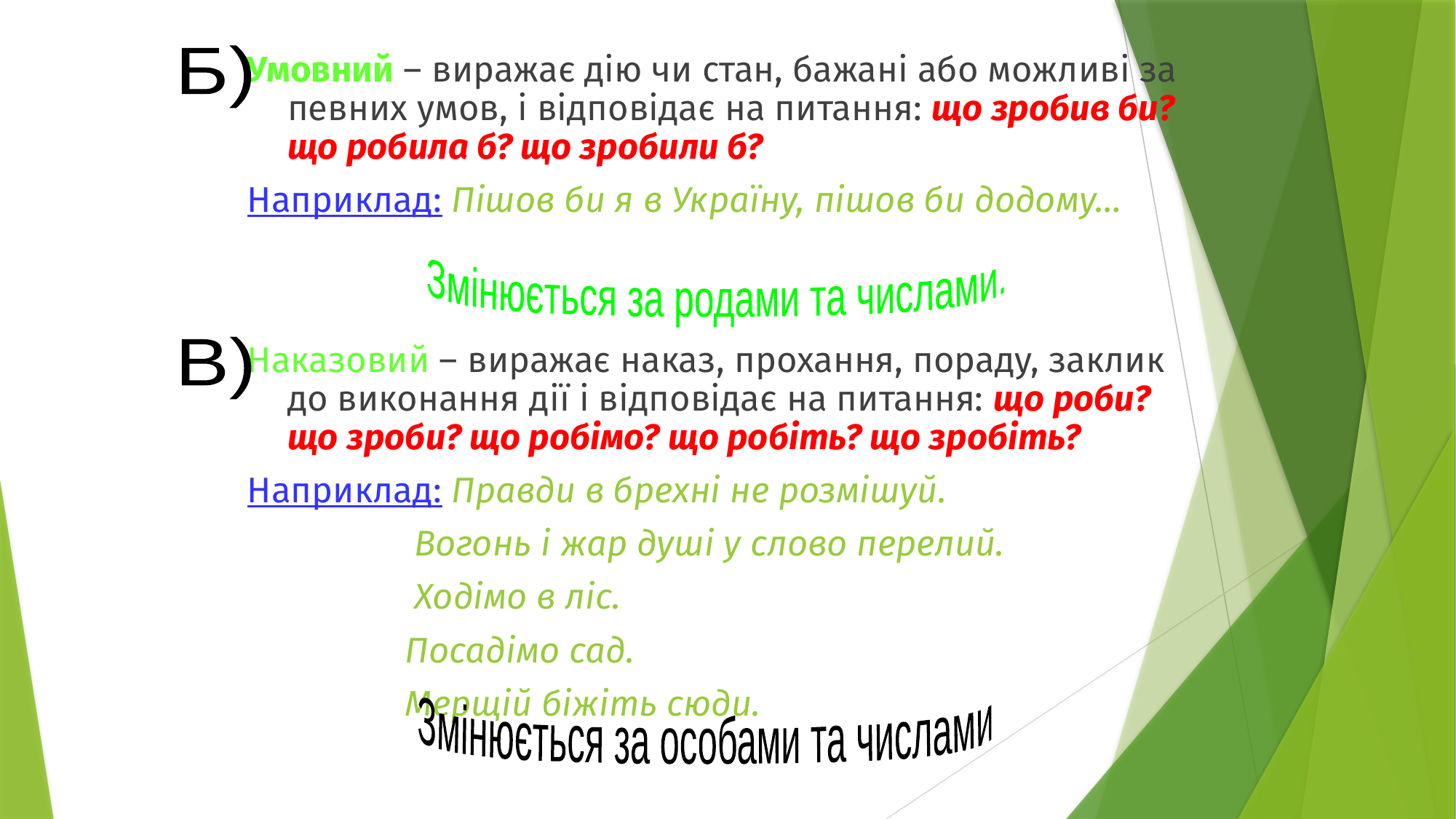

Б)
Умовний – виражає дію чи стан, бажані або можливі за певних умов, і відповідає на питання: що зробив би? що робила б? що зробили б?
Наприклад: Пішов би я в Україну, пішов би додому…

Наказовий – виражає наказ, прохання, пораду, заклик до виконання дії і відповідає на питання: що роби? що зроби? що робімо? що робіть? що зробіть?
Наприклад: Правди в брехні не розмішуй.
                  Вогонь і жар душі у слово перелий.
                  Ходімо в ліс.
                 Посадімо сад.
                 Мерщій біжіть сюди.

Змінюється за родами та числами.
В)
Змінюється за особами та числами